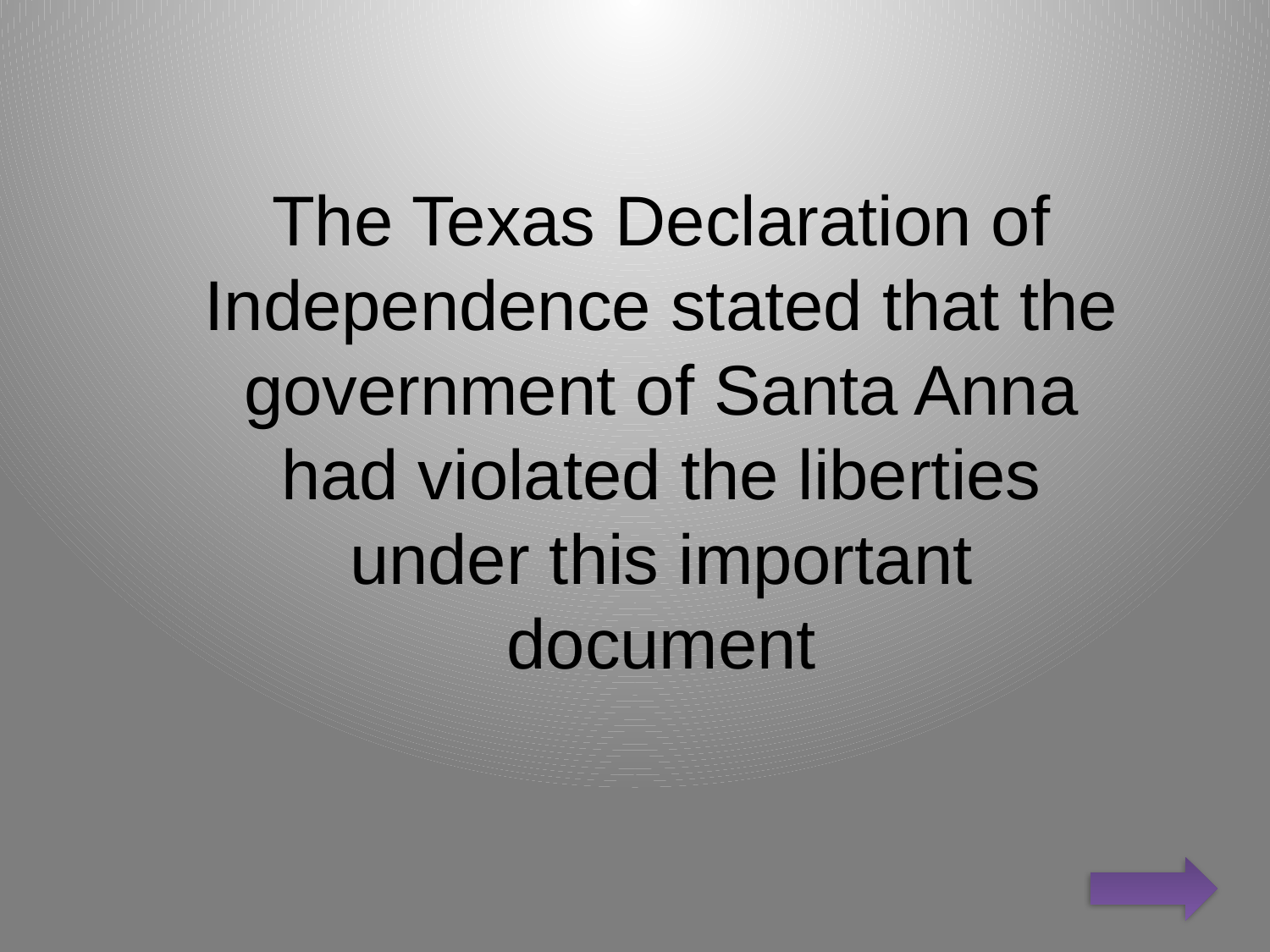

The Texas Declaration of Independence stated that the government of Santa Anna had violated the liberties under this important document